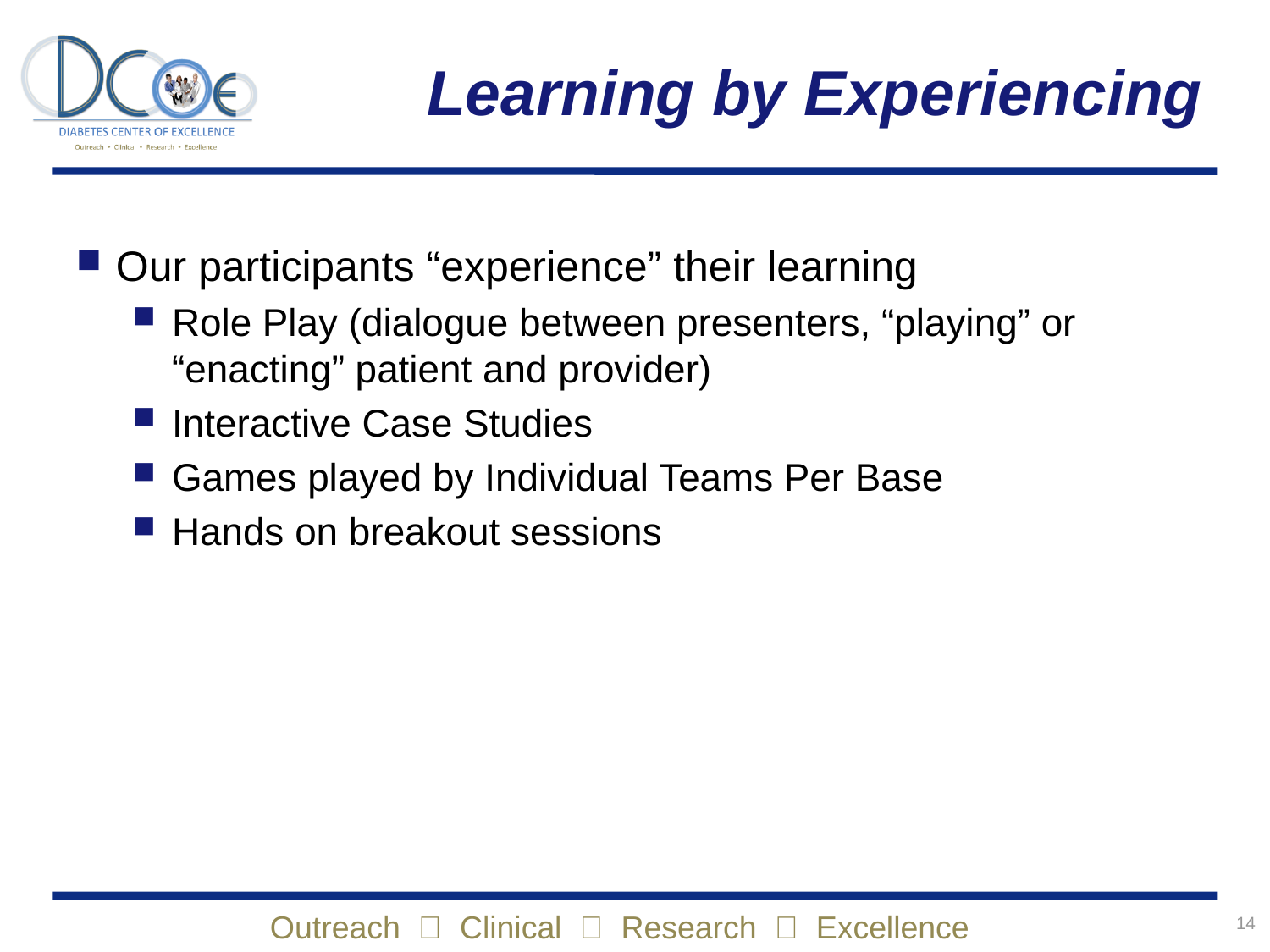

# Learning by Experiencing
Our participants “experience” their learning
Role Play (dialogue between presenters, “playing” or “enacting” patient and provider)
Interactive Case Studies
Games played by Individual Teams Per Base
Hands on breakout sessions
14